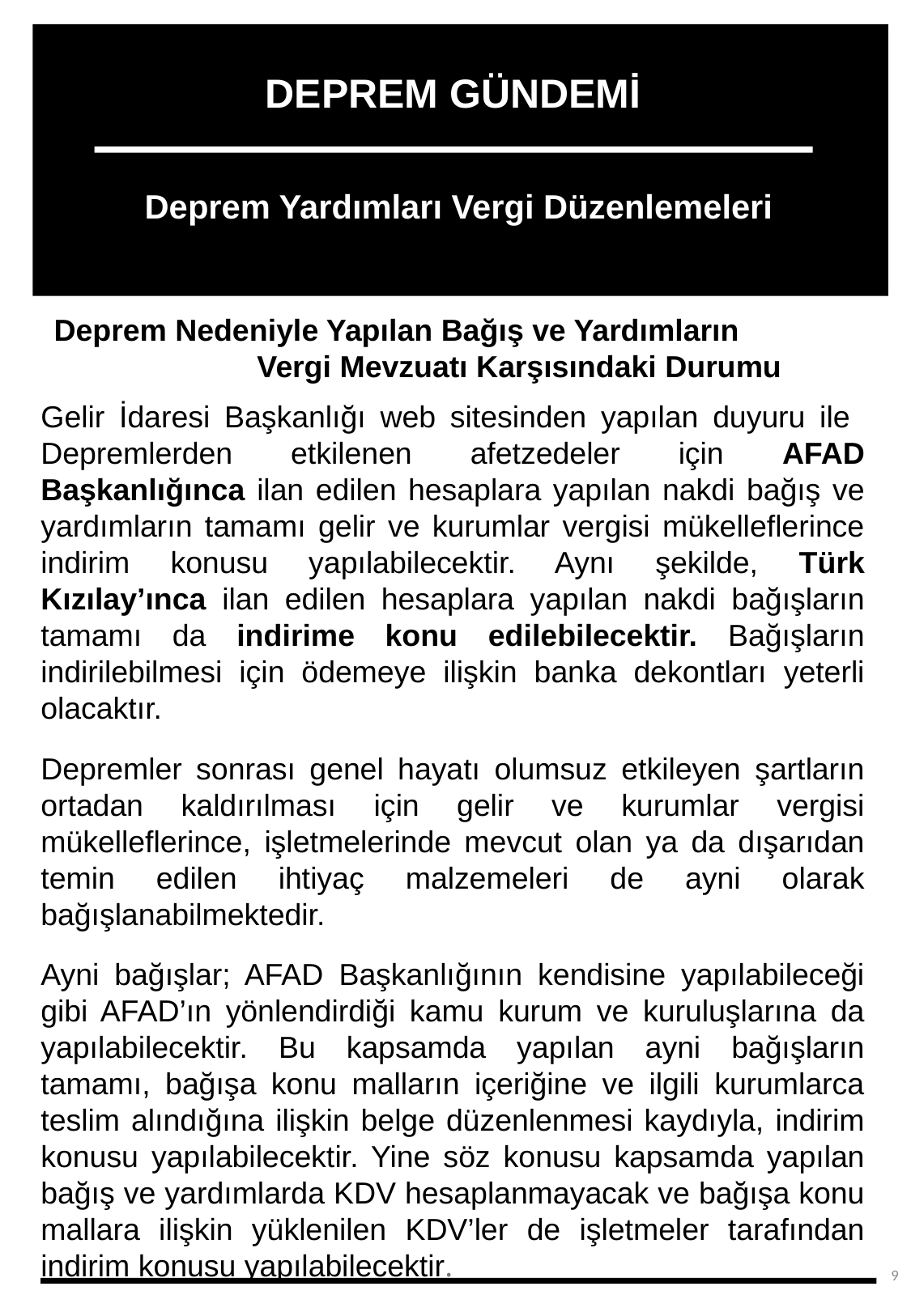

DEPREM GÜNDEMİ

Deprem Yardımları Vergi Düzenlemeleri
Deprem Nedeniyle Yapılan Bağış ve Yardımların                              Vergi Mevzuatı Karşısındaki Durumu
Gelir İdaresi Başkanlığı web sitesinden yapılan duyuru ile  Depremlerden etkilenen afetzedeler için AFAD Başkanlığınca ilan edilen hesaplara yapılan nakdi bağış ve yardımların tamamı gelir ve kurumlar vergisi mükelleflerince indirim konusu yapılabilecektir. Aynı şekilde, Türk Kızılay’ınca ilan edilen hesaplara yapılan nakdi bağışların tamamı da indirime konu edilebilecektir. Bağışların indirilebilmesi için ödemeye ilişkin banka dekontları yeterli olacaktır.

Depremler sonrası genel hayatı olumsuz etkileyen şartların ortadan kaldırılması için gelir ve kurumlar vergisi mükelleflerince, işletmelerinde mevcut olan ya da dışarıdan temin edilen ihtiyaç malzemeleri de ayni olarak bağışlanabilmektedir.

Ayni bağışlar; AFAD Başkanlığının kendisine yapılabileceği gibi AFAD’ın yönlendirdiği kamu kurum ve kuruluşlarına da yapılabilecektir. Bu kapsamda yapılan ayni bağışların tamamı, bağışa konu malların içeriğine ve ilgili kurumlarca teslim alındığına ilişkin belge düzenlenmesi kaydıyla, indirim konusu yapılabilecektir. Yine söz konusu kapsamda yapılan bağış ve yardımlarda KDV hesaplanmayacak ve bağışa konu mallara ilişkin yüklenilen KDV’ler de işletmeler tarafından indirim konusu yapılabilecektir.
9